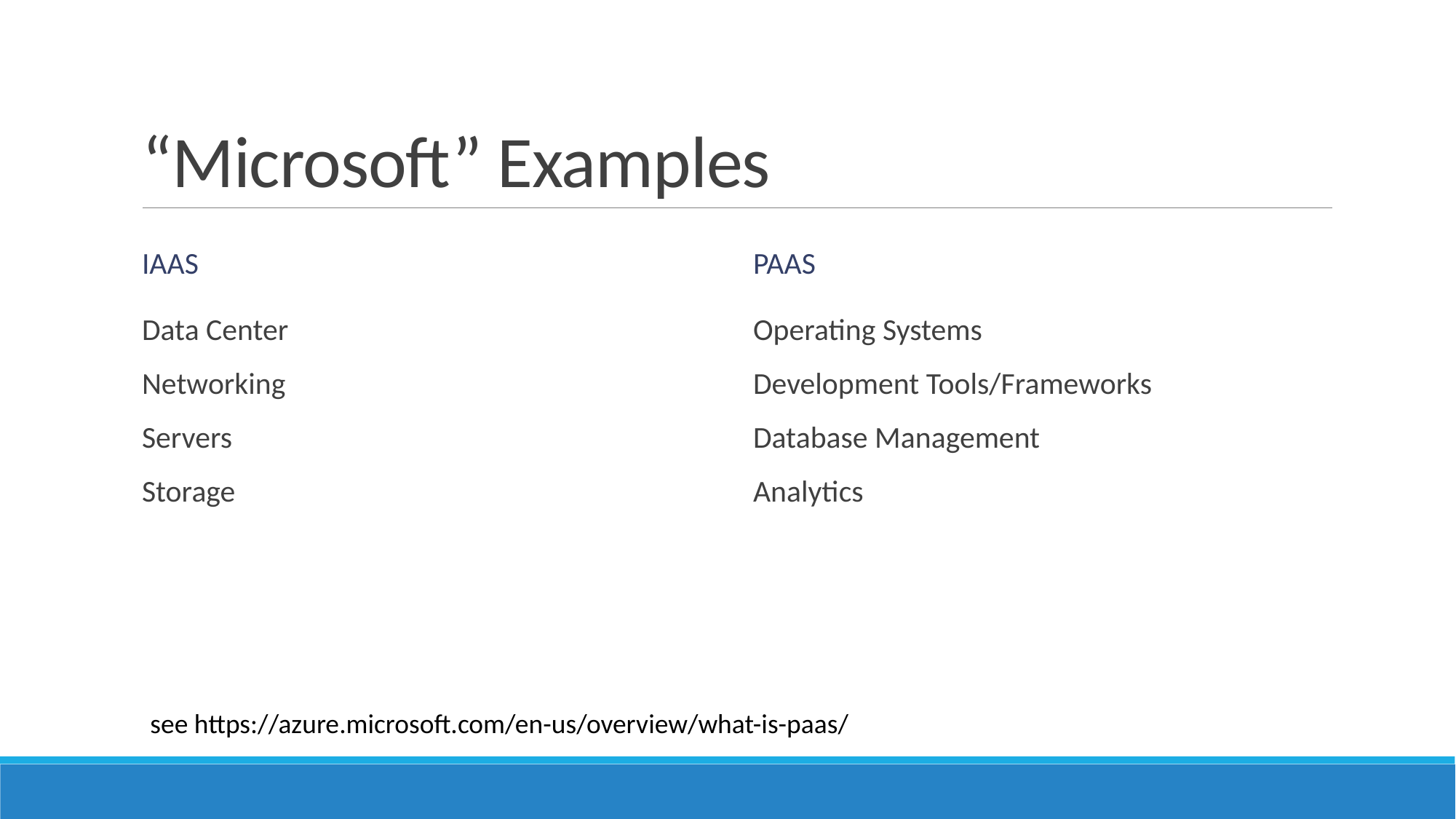

# “Microsoft” Examples
IaaS
Paas
Operating Systems
Development Tools/Frameworks
Database Management
Analytics

Data Center
Networking
Servers
Storage

see https://azure.microsoft.com/en-us/overview/what-is-paas/